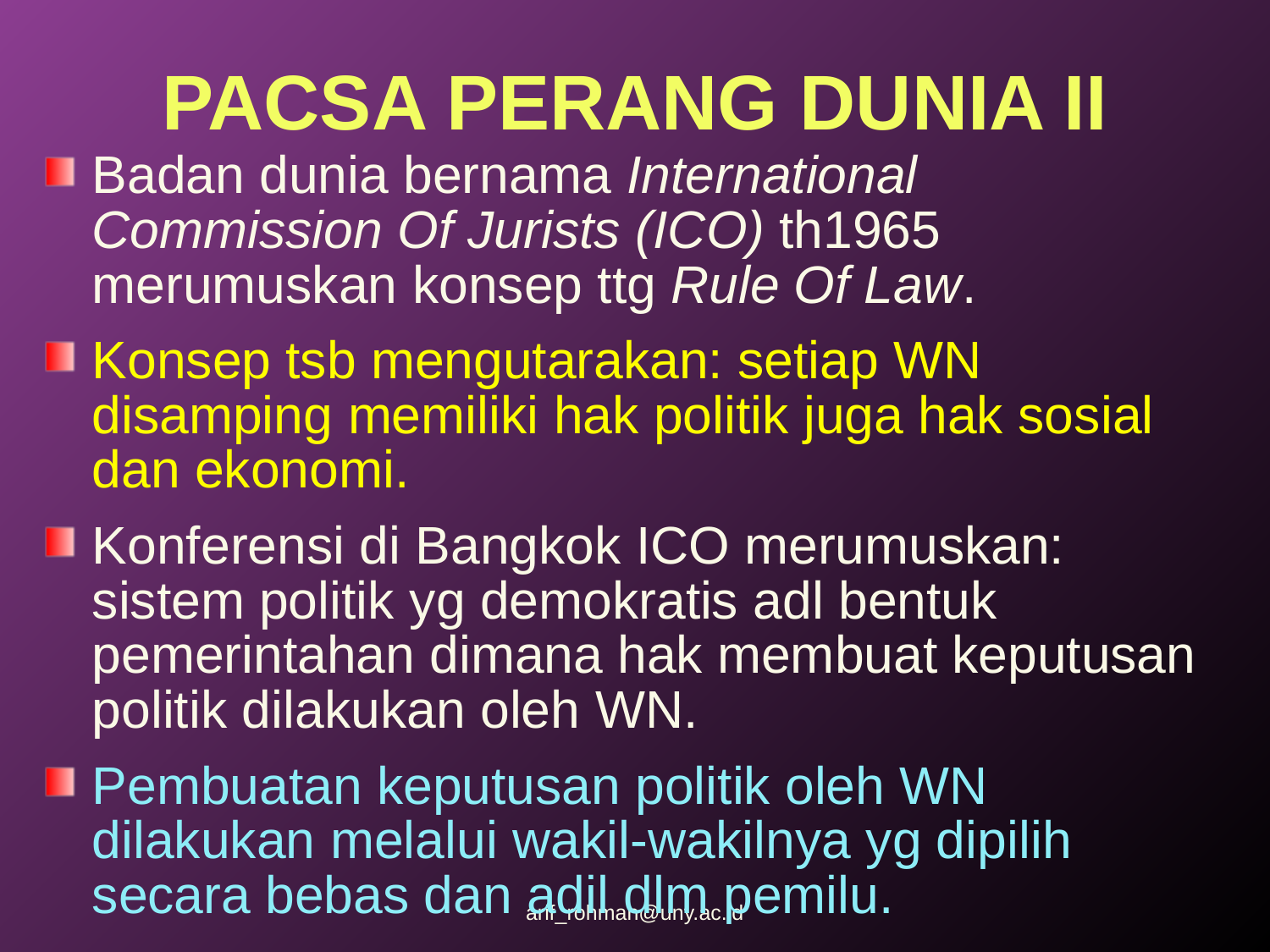

# PACSA PERANG DUNIA II
Badan dunia bernama International Commission Of Jurists (ICO) th1965 merumuskan konsep ttg Rule Of Law.
Konsep tsb mengutarakan: setiap WN disamping memiliki hak politik juga hak sosial dan ekonomi.
Konferensi di Bangkok ICO merumuskan: sistem politik yg demokratis adl bentuk pemerintahan dimana hak membuat keputusan politik dilakukan oleh WN.
Pembuatan keputusan politik oleh WN dilakukan melalui wakil-wakilnya yg dipilih secara bebas dan adil dlm pemilu.
arif_rohman@uny.ac.id